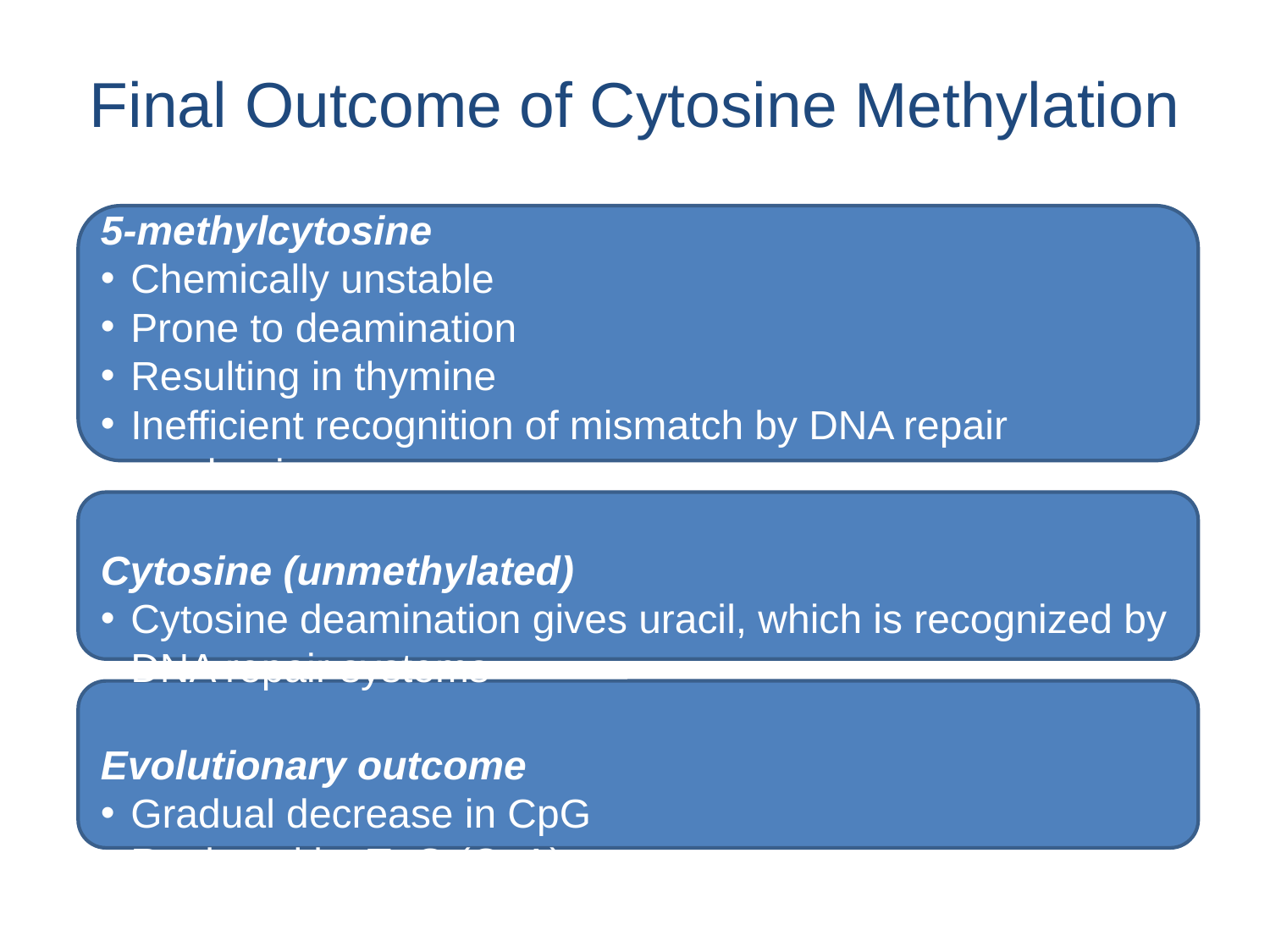

Final Outcome of Cytosine Methylation
5-methylcytosine
Chemically unstable
Prone to deamination
Resulting in thymine
Inefficient recognition of mismatch by DNA repair mechanisms

Cytosine (unmethylated)
Cytosine deamination gives uracil, which is recognized by DNA repair systems

Evolutionary outcome
Gradual decrease in CpG
Replaced by TpG (CpA)